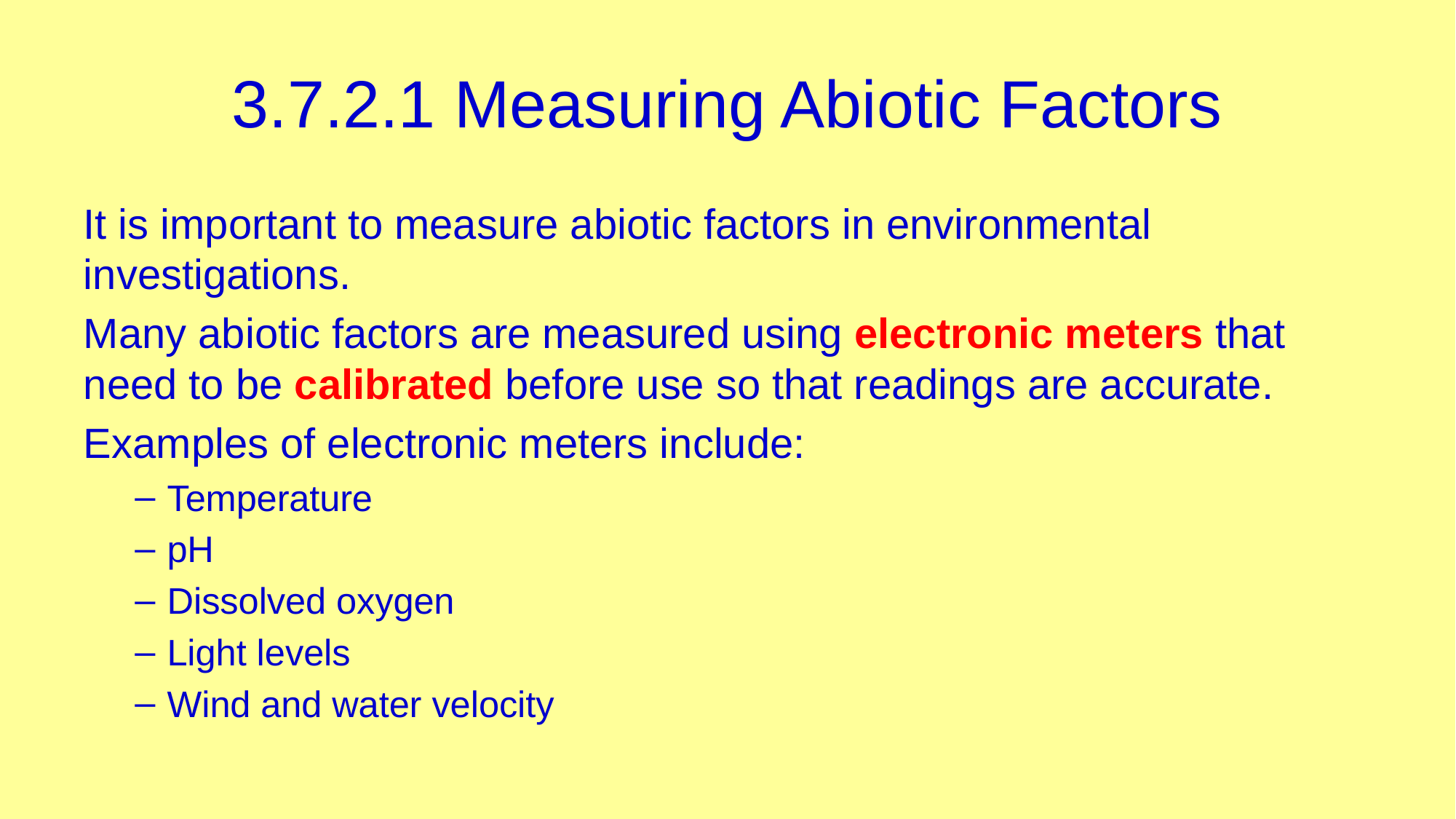

# 3.7.2.1 Measuring Abiotic Factors
It is important to measure abiotic factors in environmental investigations.
Many abiotic factors are measured using electronic meters that need to be calibrated before use so that readings are accurate.
Examples of electronic meters include:
Temperature
pH
Dissolved oxygen
Light levels
Wind and water velocity